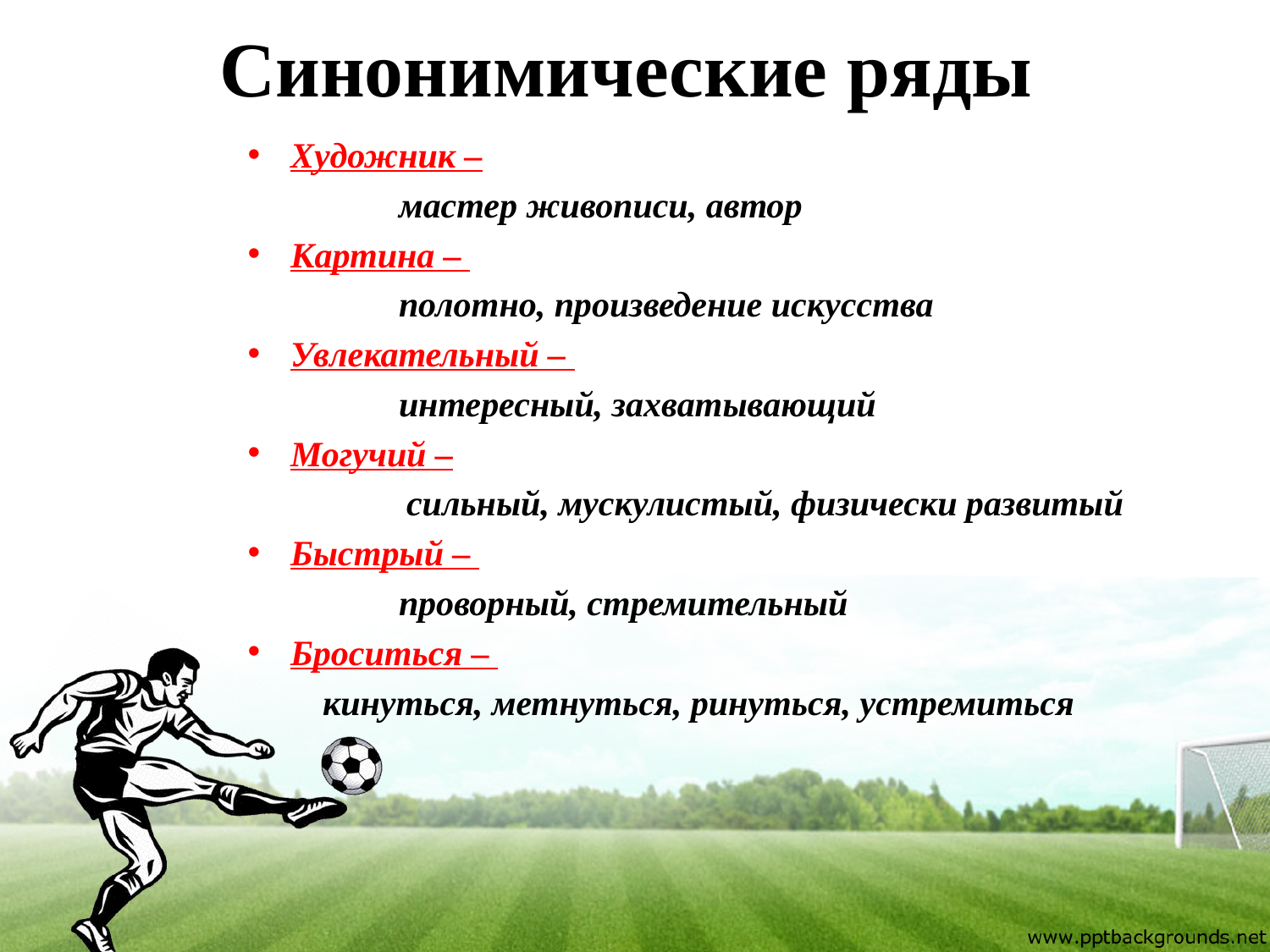

# Синонимические ряды
Художник –
                 мастер живописи, автор
Картина –
                 полотно, произведение искусства
Увлекательный –
                 интересный, захватывающий
Могучий –
     сильный, мускулистый, физически развитый
Быстрый –
                 проворный, стремительный
Броситься –
	  кинуться, метнуться, ринуться, устремиться